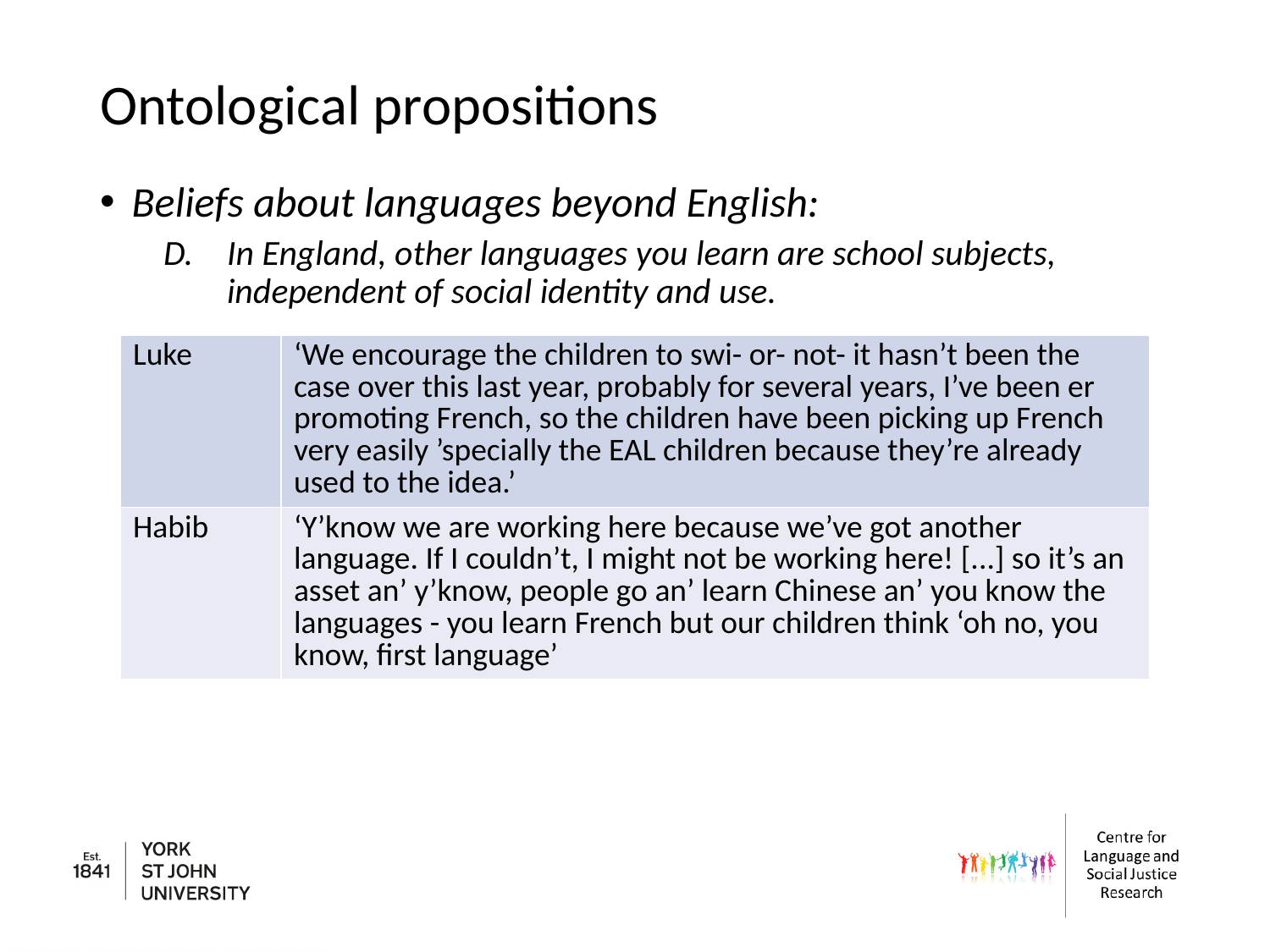

# Ontological propositions
Beliefs about languages beyond English:
In England, other languages you learn are school subjects, independent of social identity and use.
| Luke | ‘We encourage the children to swi- or- not- it hasn’t been the case over this last year, probably for several years, I’ve been er promoting French, so the children have been picking up French very easily ’specially the EAL children because they’re already used to the idea.’ |
| --- | --- |
| Habib | ‘Y’know we are working here because we’ve got another language. If I couldn’t, I might not be working here! [...] so it’s an asset an’ y’know, people go an’ learn Chinese an’ you know the languages - you learn French but our children think ‘oh no, you know, first language’ |